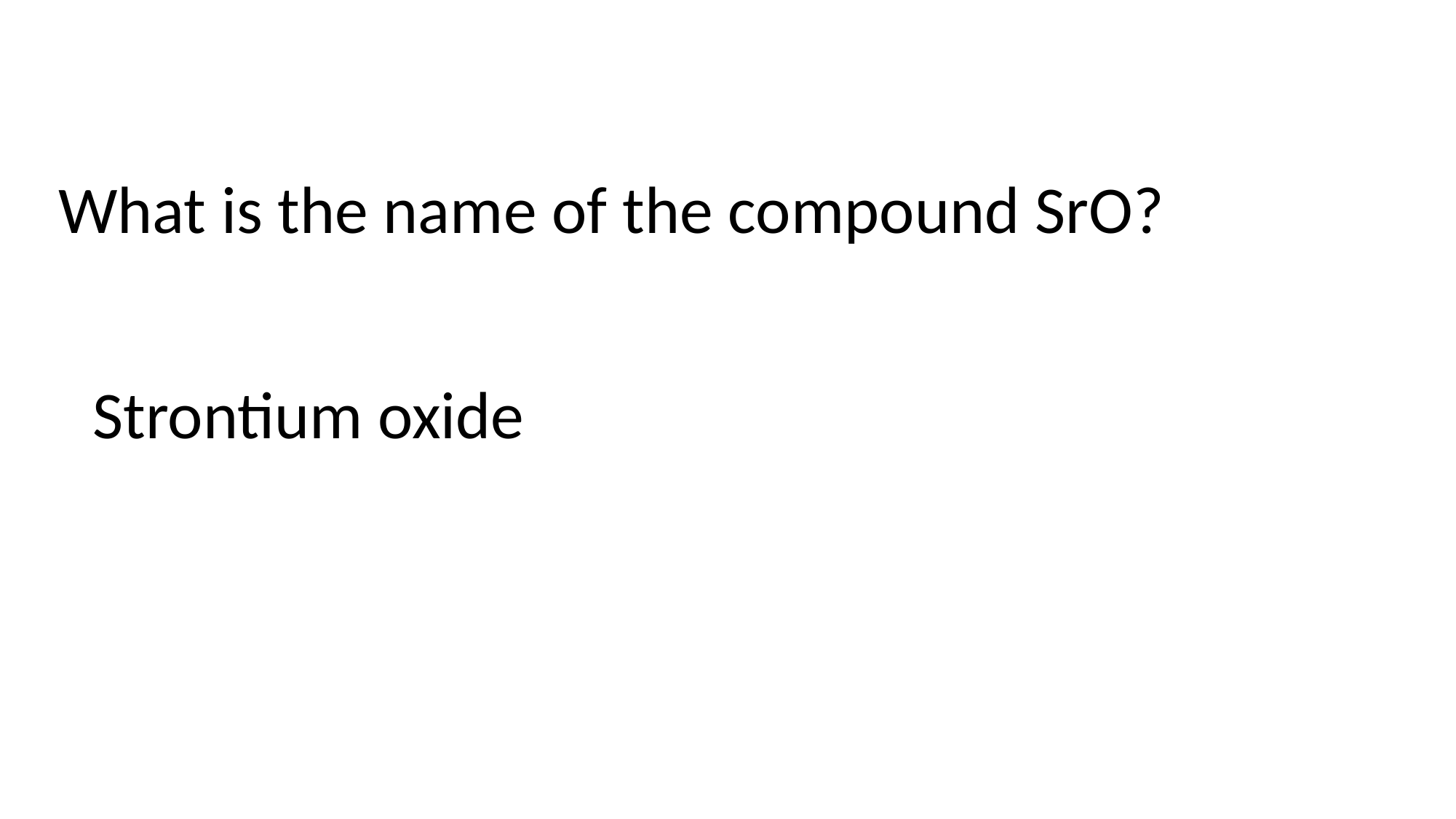

# What is the name of the compound SrO?
Strontium oxide